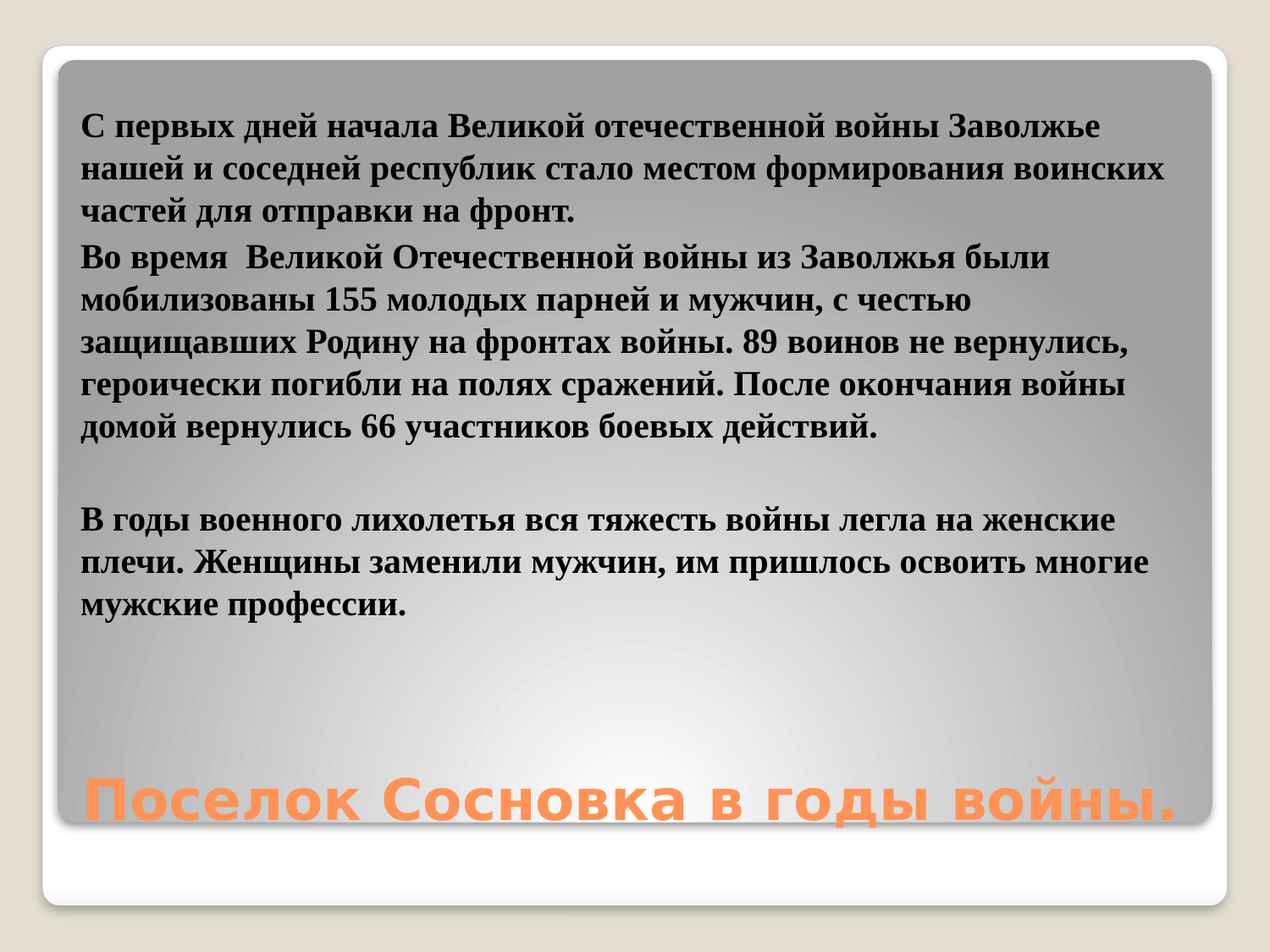

С первых дней начала Великой отечественной войны Заволжье нашей и соседней республик стало местом формирования воинских частей для отправки на фронт.
Во время  Великой Отечественной войны из Заволжья были мобилизованы 155 молодых парней и мужчин, с честью защищавших Родину на фронтах войны. 89 воинов не вернулись, героически погибли на полях сражений. После окончания войны домой вернулись 66 участников боевых действий.

В годы военного лихолетья вся тяжесть войны легла на женские плечи. Женщины заменили мужчин, им пришлось освоить многие мужские профессии.
# Поселок Сосновка в годы войны.